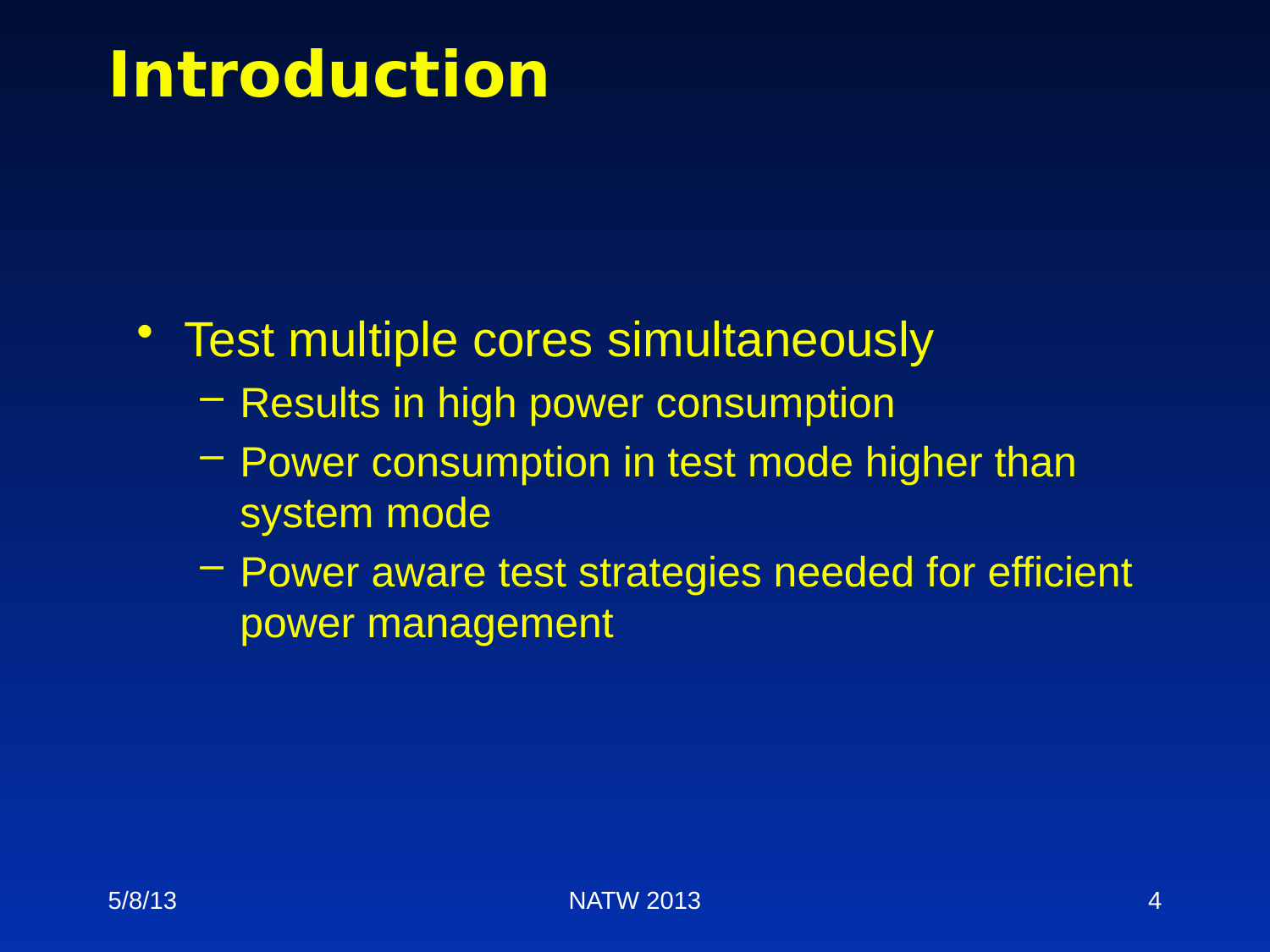

# Introduction
Test multiple cores simultaneously
Results in high power consumption
Power consumption in test mode higher than system mode
Power aware test strategies needed for efficient power management
5/8/13
NATW 2013
4